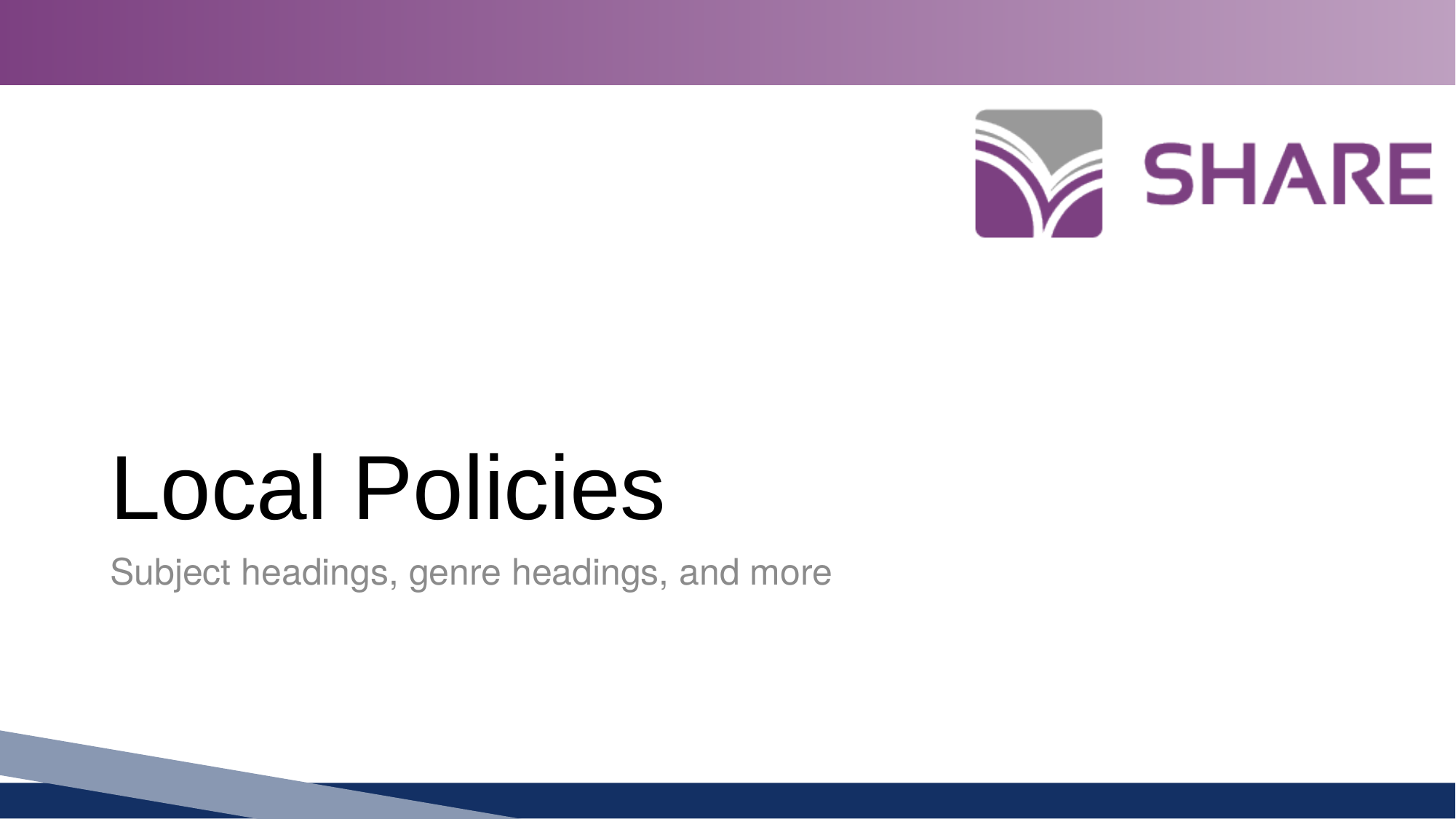

# Local Policies
Subject headings, genre headings, and more